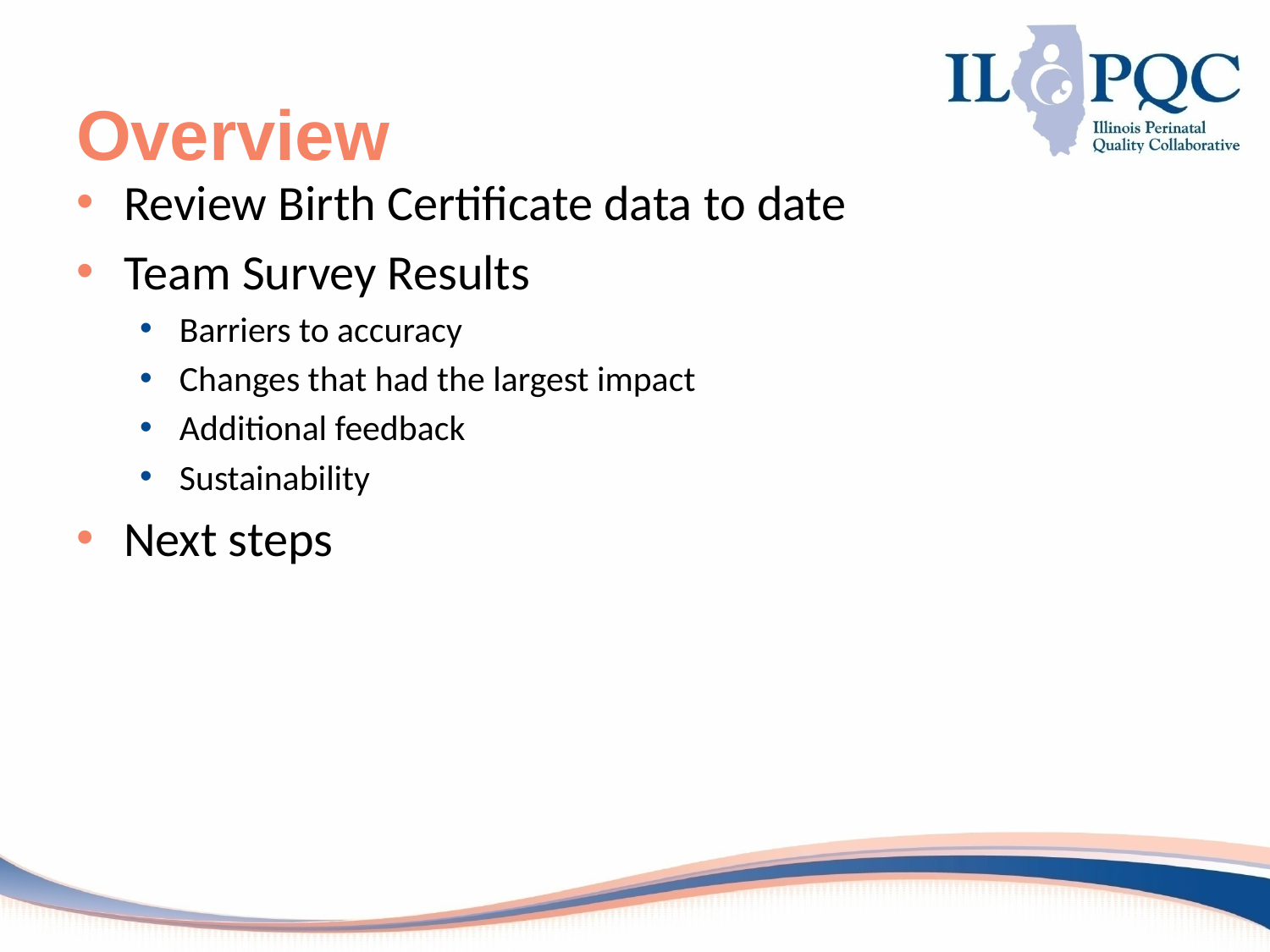

# Overview
Review Birth Certificate data to date
Team Survey Results
Barriers to accuracy
Changes that had the largest impact
Additional feedback
Sustainability
Next steps